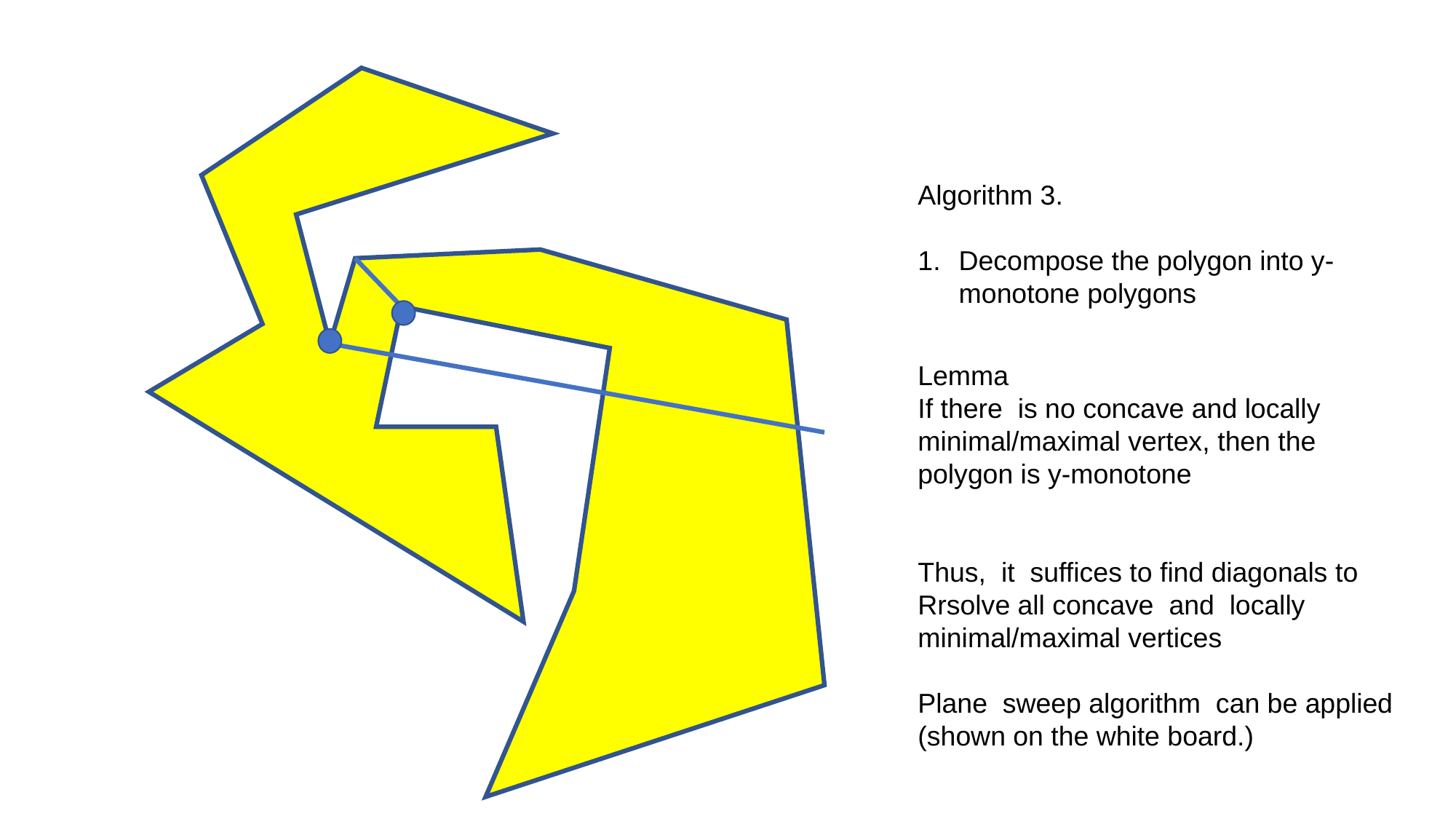

Algorithm 3.

Decompose the polygon into y-monotone polygons

Lemma
If there  is no concave and locally minimal/maximal vertex, then the polygon is y-monotone

Thus,  it  suffices to find diagonals to
Rrsolve all concave  and  locally minimal/maximal vertices

Plane  sweep algorithm  can be applied (shown on the white board.)